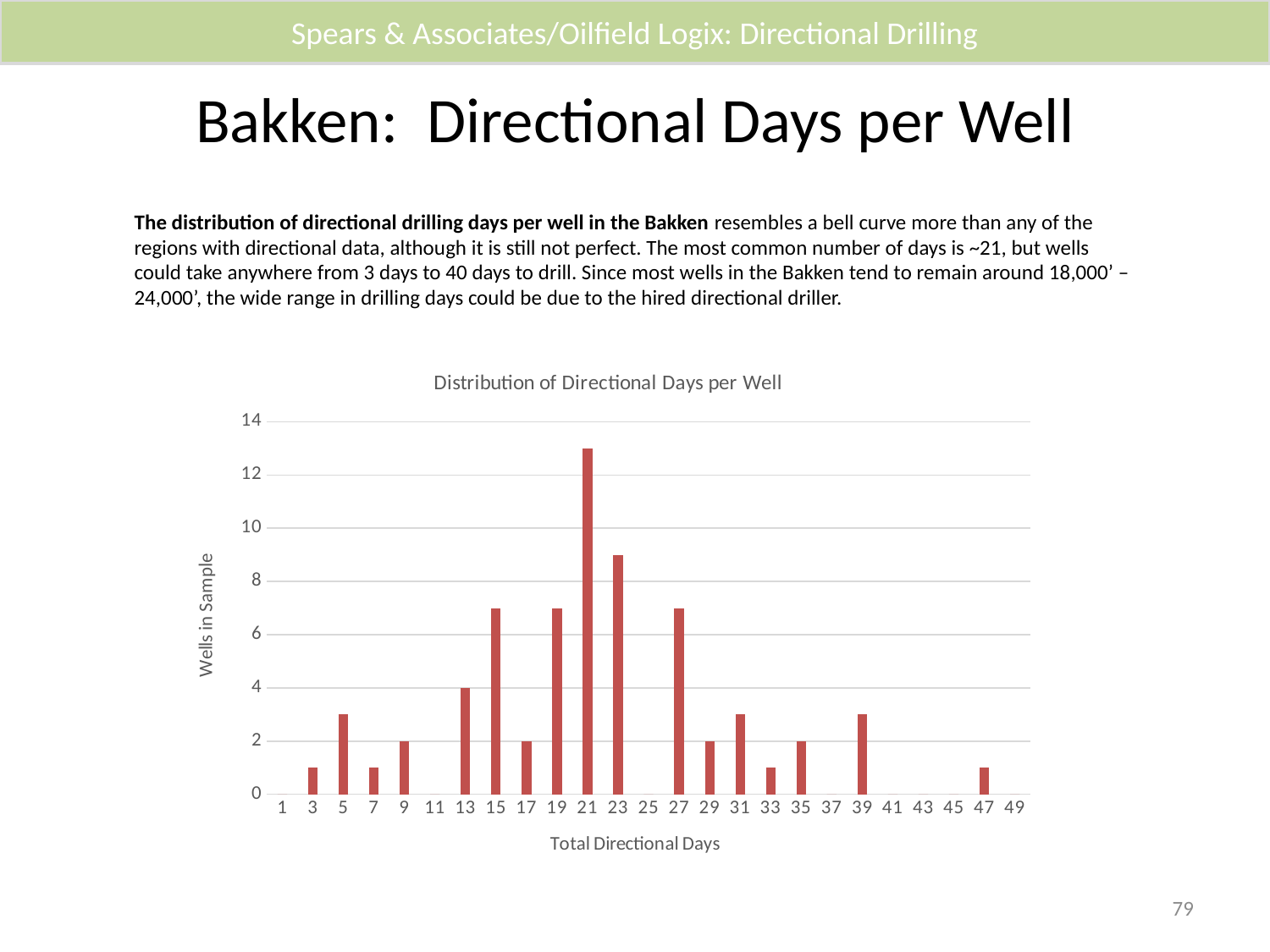

Spears & Associates/Oilfield Logix: Directional Drilling
# Bakken:  Directional Days per Well
The distribution of directional drilling days per well in the Bakken resembles a bell curve more than any of the regions with directional data, although it is still not perfect. The most common number of days is ~21, but wells could take anywhere from 3 days to 40 days to drill. Since most wells in the Bakken tend to remain around 18,000’ – 24,000’, the wide range in drilling days could be due to the hired directional driller.

### Chart: Distribution of Directional Days per Well

| Category | Days Frequency |
|---|---|
| 1 | 0.0 |
| 3 | 1.0 |
| 5 | 3.0 |
| 7 | 1.0 |
| 9 | 2.0 |
| 11 | 0.0 |
| 13 | 4.0 |
| 15 | 7.0 |
| 17 | 2.0 |
| 19 | 7.0 |
| 21 | 13.0 |
| 23 | 9.0 |
| 25 | 0.0 |
| 27 | 7.0 |
| 29 | 2.0 |
| 31 | 3.0 |
| 33 | 1.0 |
| 35 | 2.0 |
| 37 | 0.0 |
| 39 | 3.0 |
| 41 | 0.0 |
| 43 | 0.0 |
| 45 | 0.0 |
| 47 | 1.0 |
| 49 | 0.0 |
79